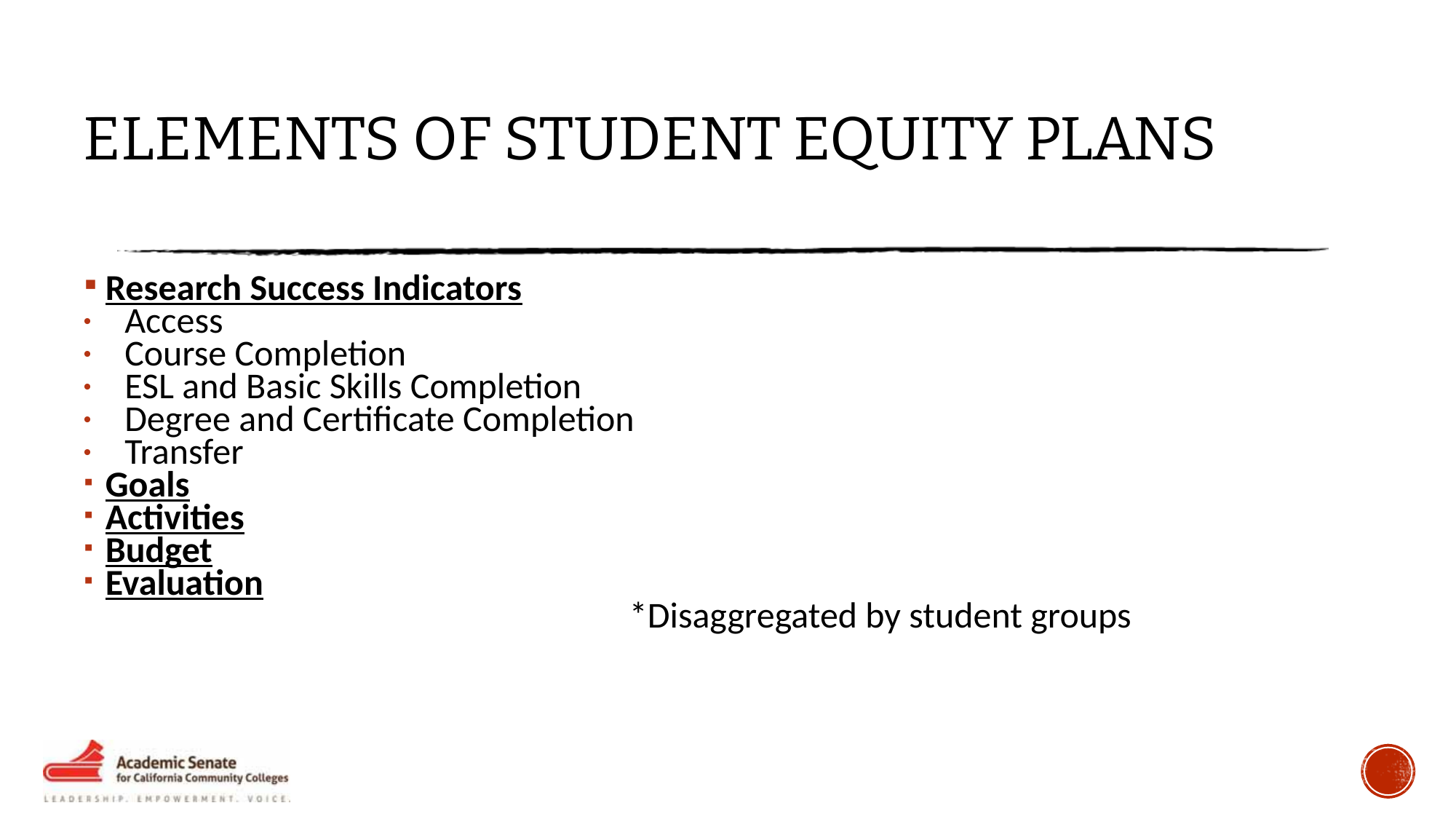

# Elements of Student Equity Plans
Research Success Indicators
Access
Course Completion
ESL and Basic Skills Completion
Degree and Certificate Completion
Transfer
Goals
Activities
Budget
Evaluation
					*Disaggregated by student groups